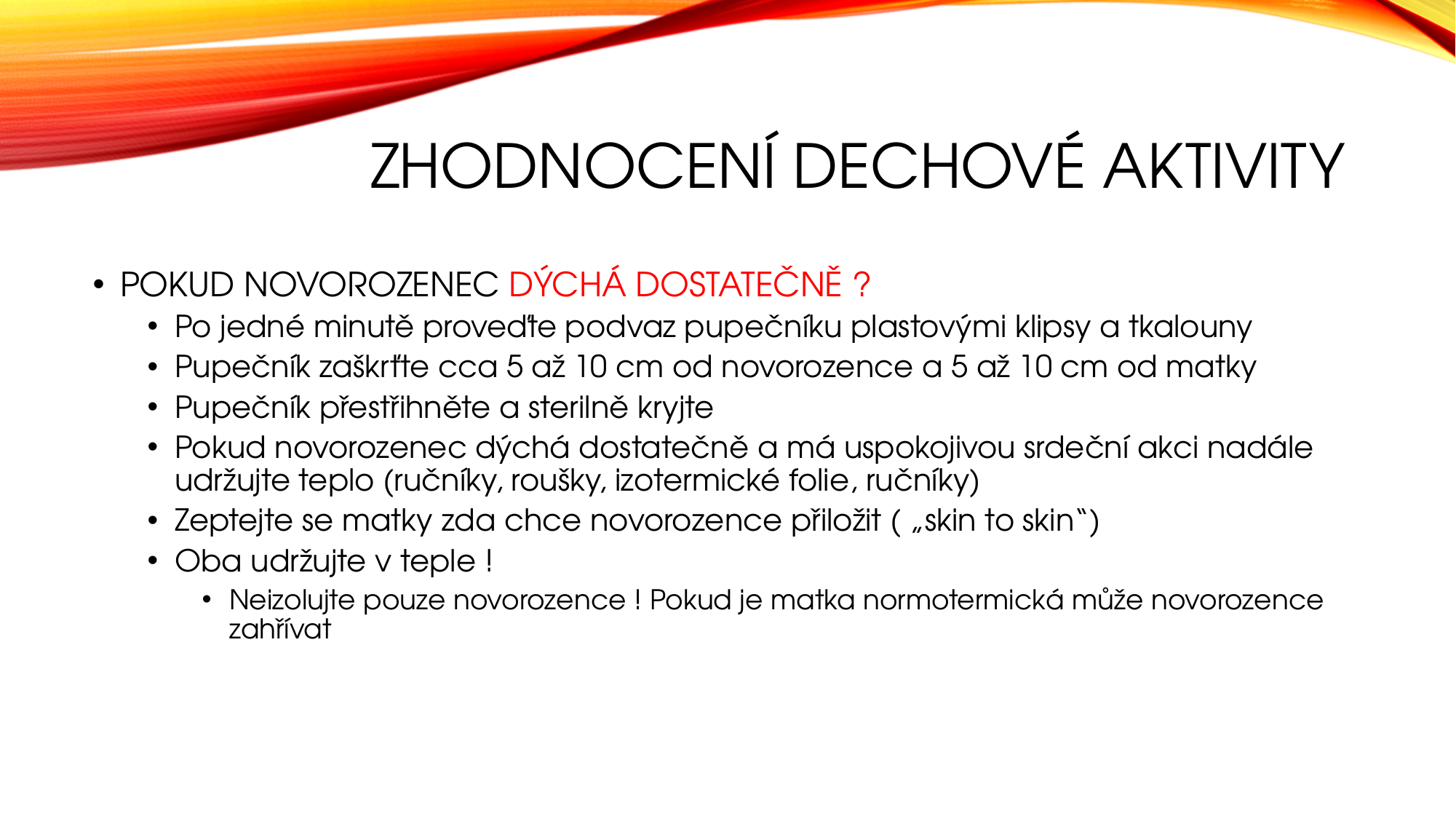

# Zhodnocení dechové aktivity
POKUD NOVOROZENEC DÝCHÁ DOSTATEČNĚ ?
Po jedné minutě proveďte podvaz pupečníku plastovými klipsy a tkalouny
Pupečník zaškrťte cca 5 až 10 cm od novorozence a 5 až 10 cm od matky
Pupečník přestřihněte a sterilně kryjte
Pokud novorozenec dýchá dostatečně a má uspokojivou srdeční akci nadále udržujte teplo (ručníky, roušky, izotermické folie, ručníky)
Zeptejte se matky zda chce novorozence přiložit ( „skin to skin“)
Oba udržujte v teple !
Neizolujte pouze novorozence ! Pokud je matka normotermická může novorozence zahřívat